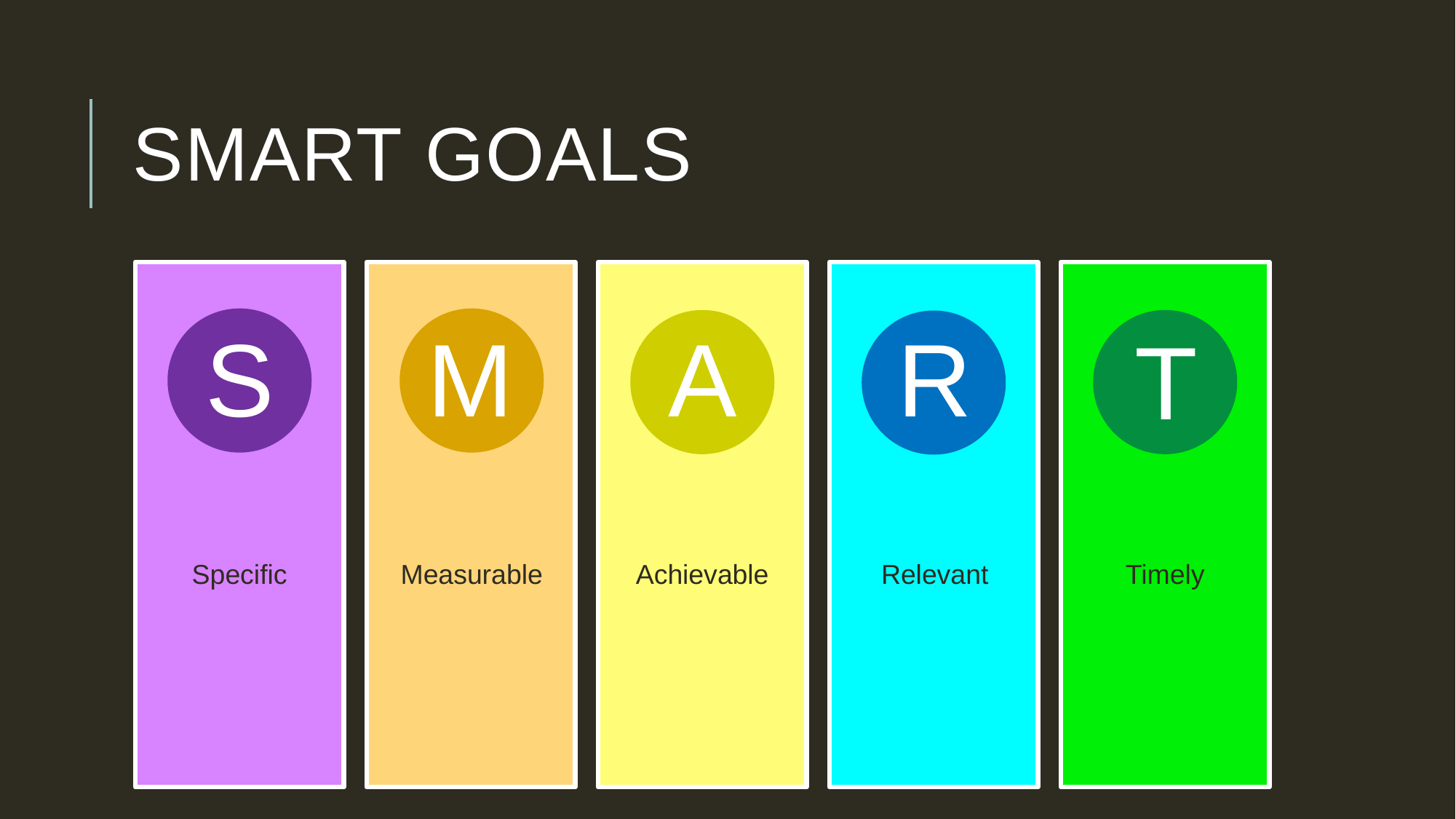

# SMART Goals

M
A
R

S

T
Specific
Achievable
Relevant
Timely
Measurable